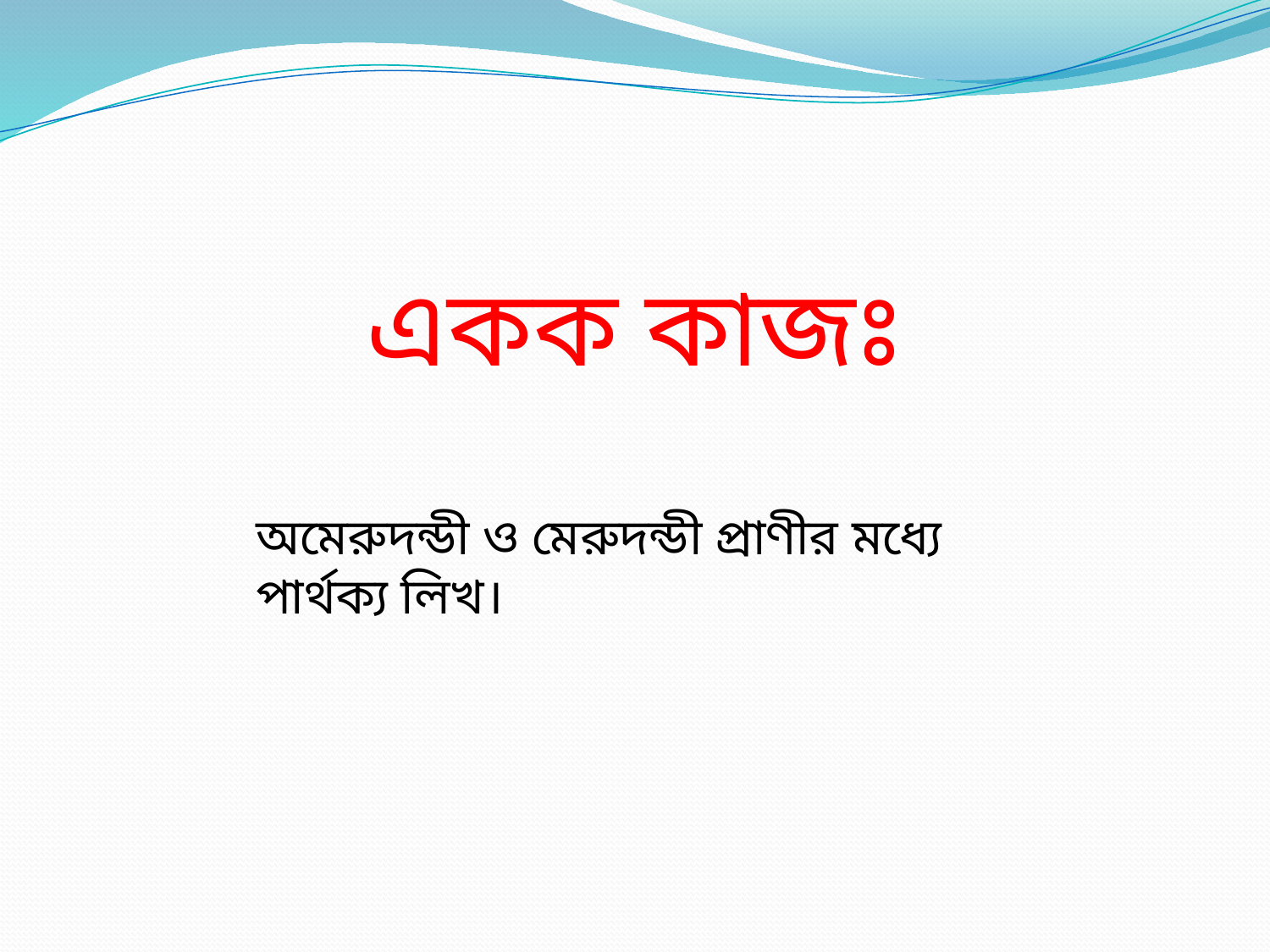

একক কাজঃ

অমেরুদন্ডী ও মেরুদন্ডী প্রাণীর মধ্যে পার্থক্য লিখ।